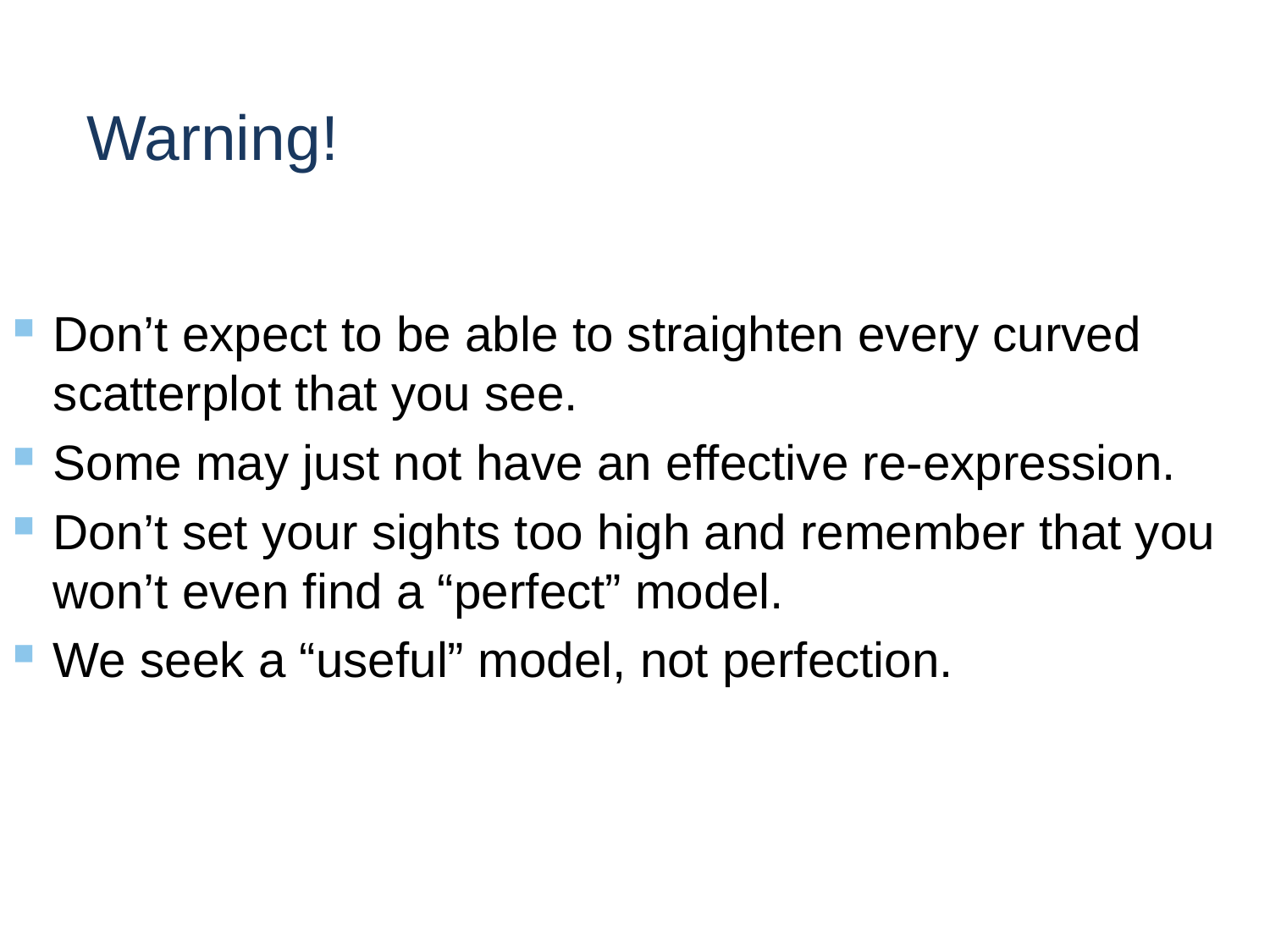

# Warning!
Don’t expect to be able to straighten every curved scatterplot that you see.
Some may just not have an effective re-expression.
Don’t set your sights too high and remember that you won’t even find a “perfect” model.
We seek a “useful” model, not perfection.